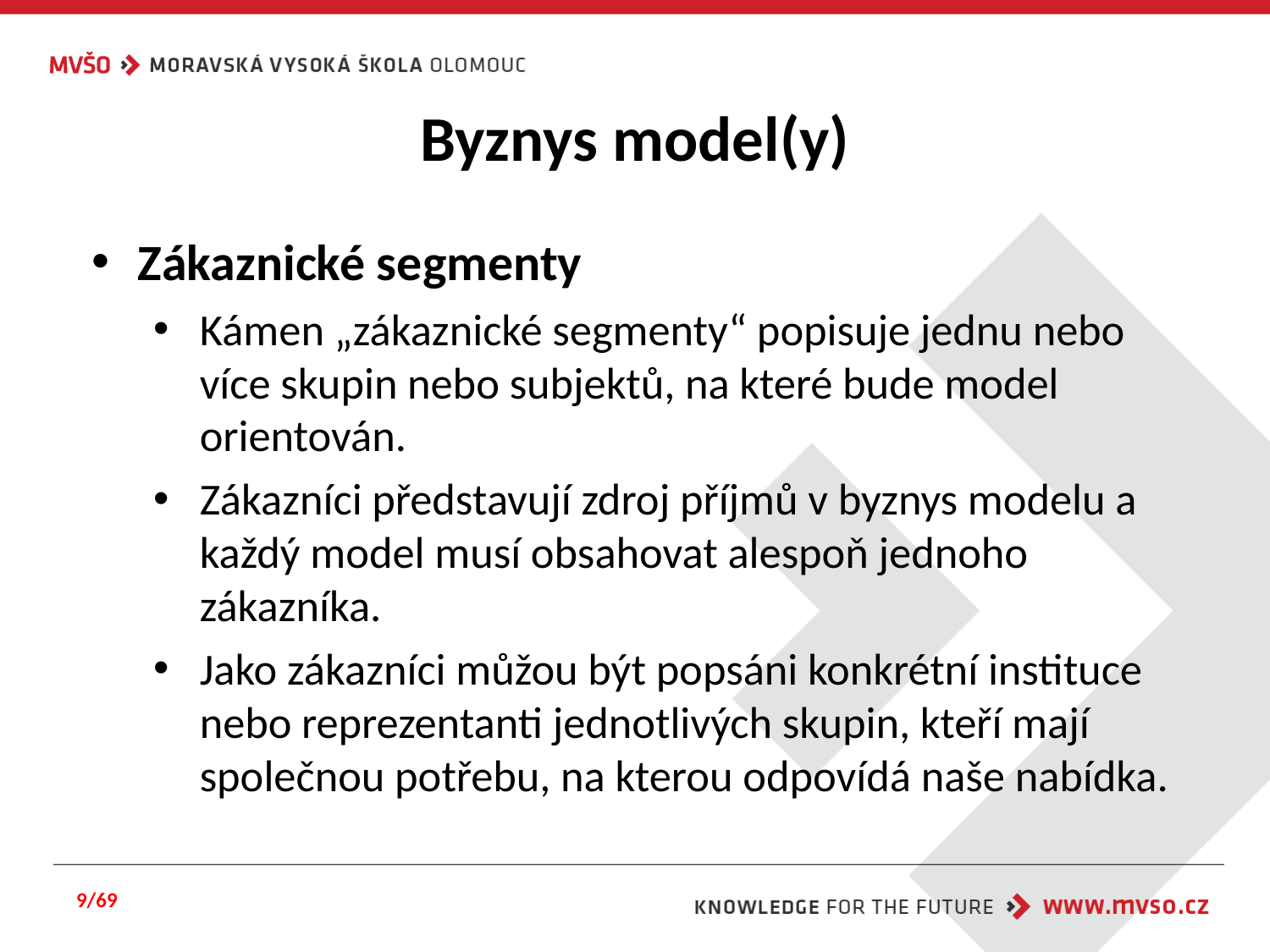

# Byznys model(y)
Zákaznické segmenty
Kámen „zákaznické segmenty“ popisuje jednu nebo více skupin nebo subjektů, na které bude model orientován.
Zákazníci představují zdroj příjmů v byznys modelu a každý model musí obsahovat alespoň jednoho zákazníka.
Jako zákazníci můžou být popsáni konkrétní instituce nebo reprezentanti jednotlivých skupin, kteří mají společnou potřebu, na kterou odpovídá naše nabídka.
9/69